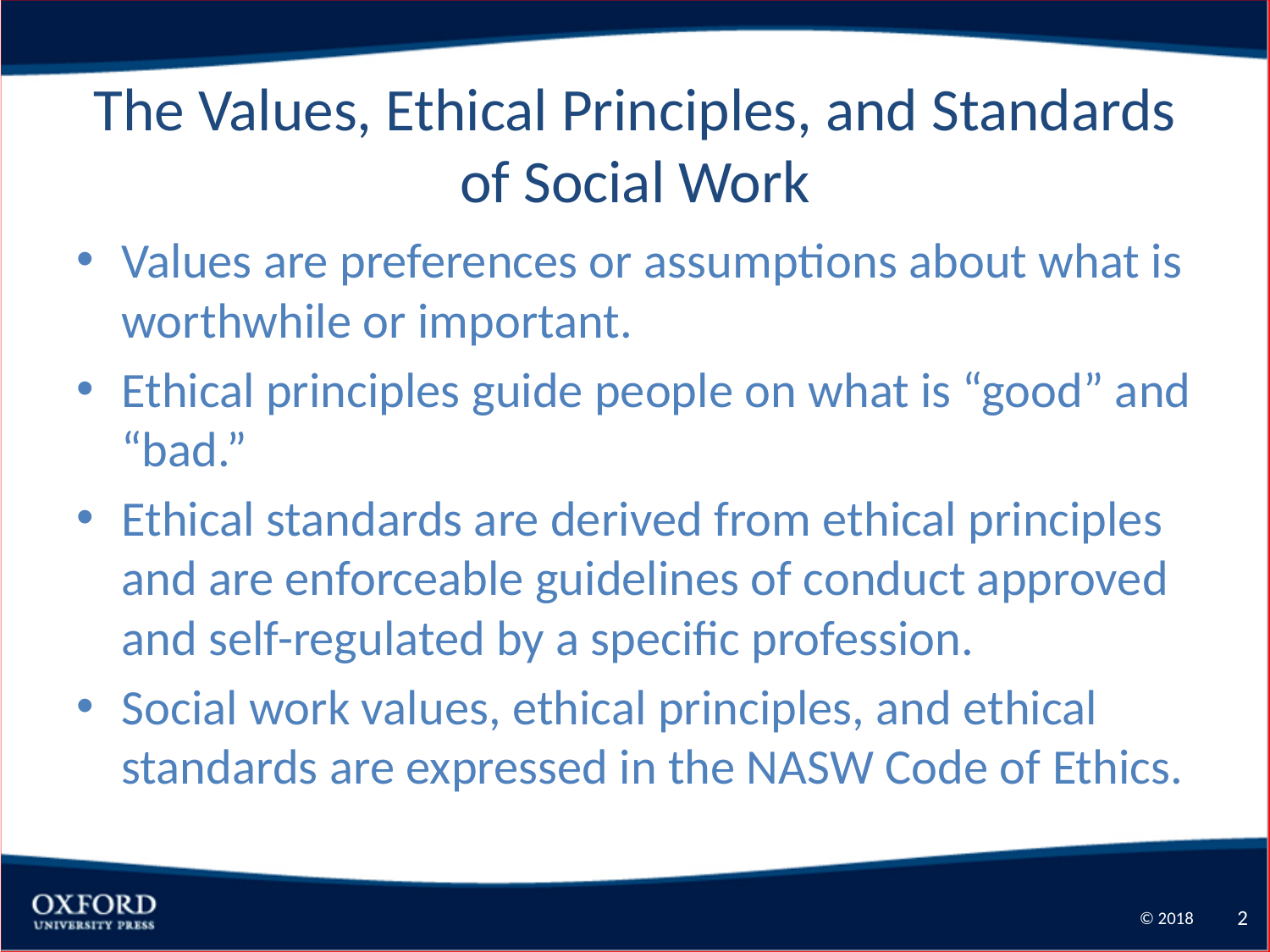

# The Values, Ethical Principles, and Standards of Social Work
Values are preferences or assumptions about what is worthwhile or important.
Ethical principles guide people on what is “good” and “bad.”
Ethical standards are derived from ethical principles and are enforceable guidelines of conduct approved and self-regulated by a specific profession.
Social work values, ethical principles, and ethical standards are expressed in the NASW Code of Ethics.